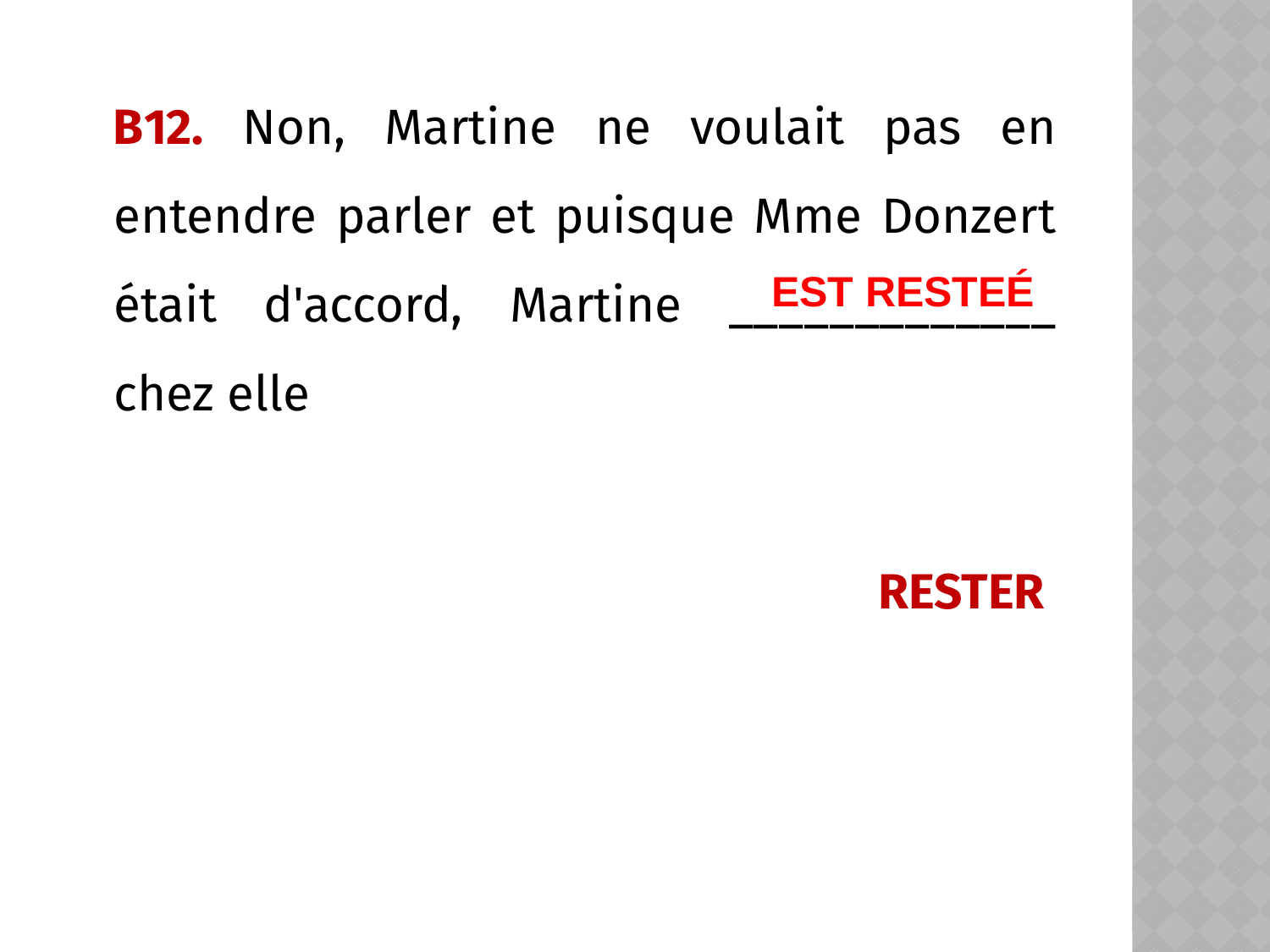

В12. Non, Martine ne voulait pas en entendre parler et puisque Mme Donzert était d'accord, Martine _____________ chez elle

RESTER

EST RESTEÉ